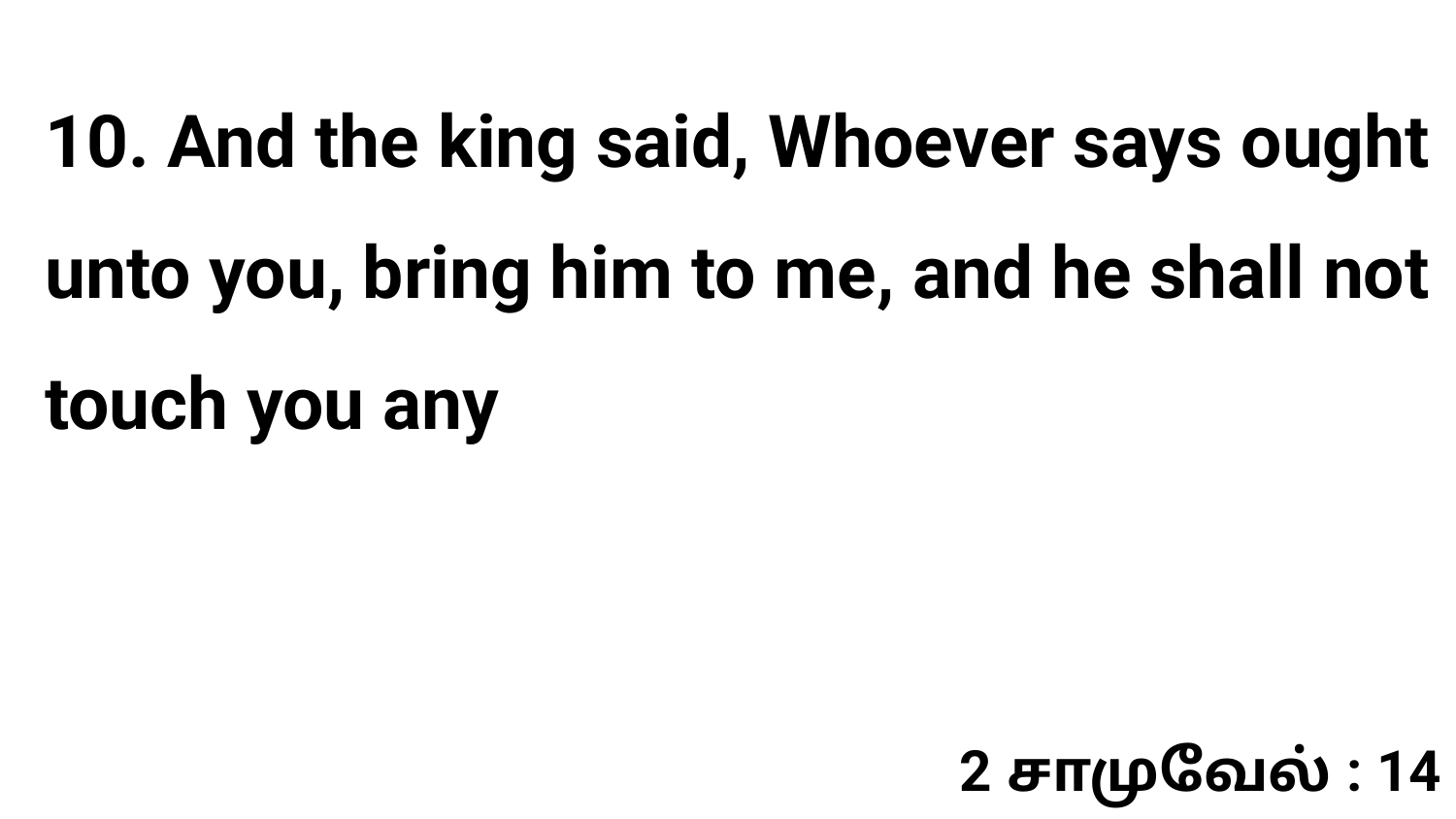

10. And the king said, Whoever says ought unto you, bring him to me, and he shall not touch you any
2 சாமுவேல் : 14